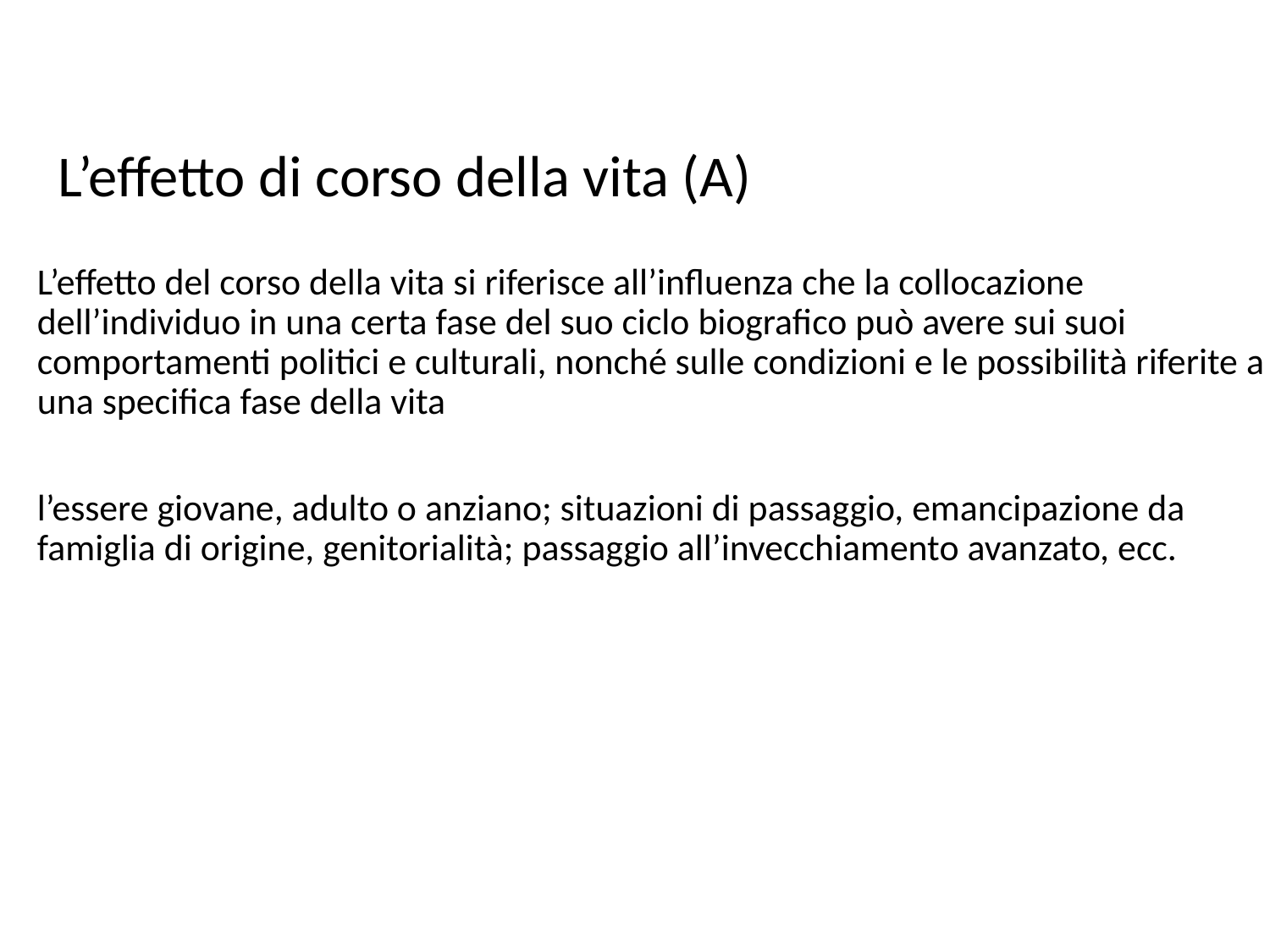

# L’effetto di corso della vita (A)
L’effetto del corso della vita si riferisce all’influenza che la collocazione dell’individuo in una certa fase del suo ciclo biografico può avere sui suoi comportamenti politici e culturali, nonché sulle condizioni e le possibilità riferite a una specifica fase della vita

l’essere giovane, adulto o anziano; situazioni di passaggio, emancipazione da famiglia di origine, genitorialità; passaggio all’invecchiamento avanzato, ecc.